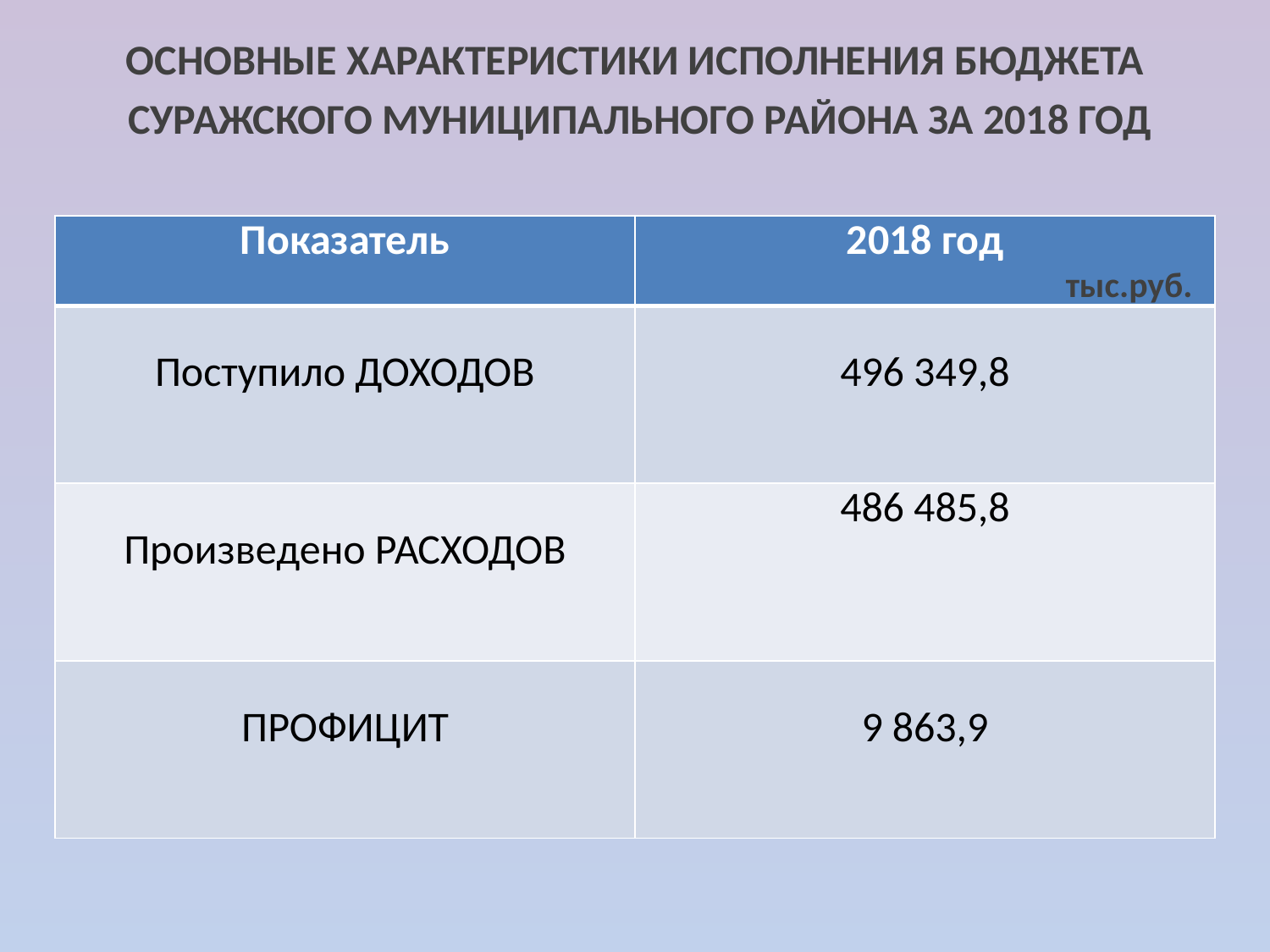

ОСНОВНЫЕ ХАРАКТЕРИСТИКИ ИСПОЛНЕНИЯ БЮДЖЕТА
 СУРАЖСКОГО МУНИЦИПАЛЬНОГО РАЙОНА ЗА 2018 ГОД

| Показатель | 2018 год |
| --- | --- |
| Поступило ДОХОДОВ | 496 349,8 |
| Произведено РАСХОДОВ | 486 485,8 |
| ПРОФИЦИТ | 9 863,9 |
тыс.руб.